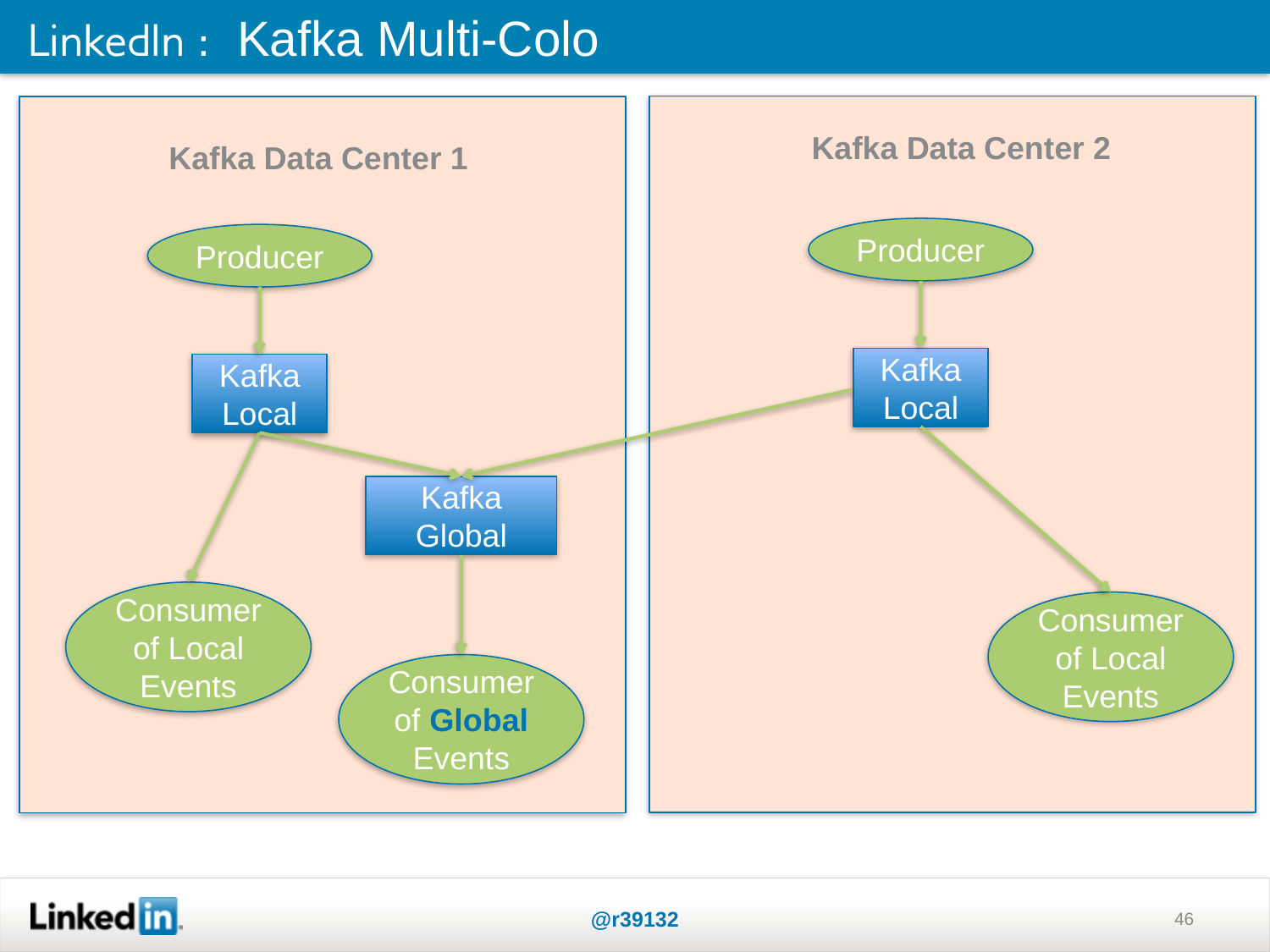

LinkedIn :  Kafka Multi-Colo

 Kafka Data Center 2

 Kafka Data Center 1
Producer
Producer
Kafka Local
Kafka Local
Kafka Global
Consumer
of Local Events
Consumer
of Local Events
Consumer
of Global Events

@r39132
46